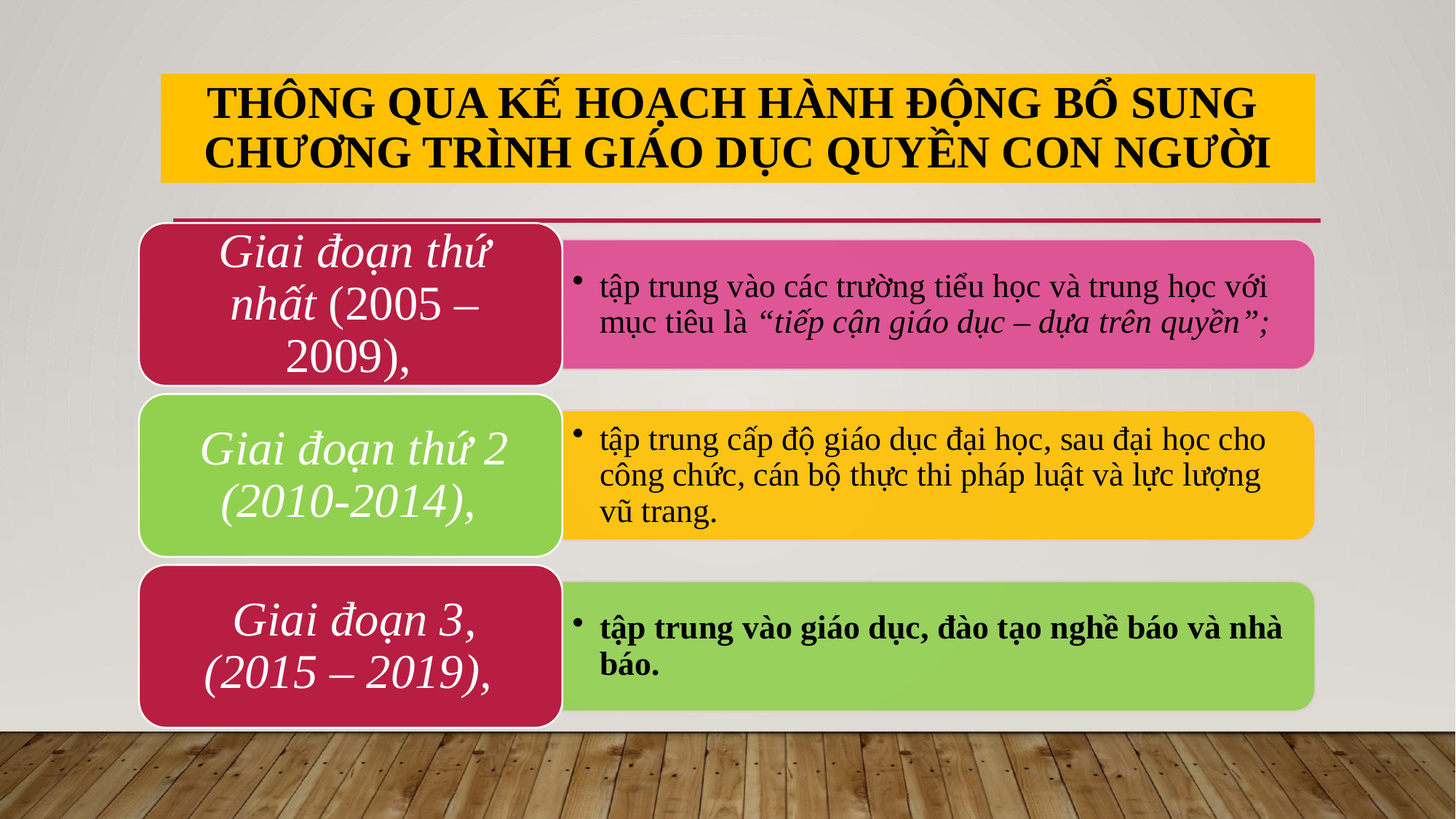

# Thông qua Kế hoạch Hành động bổ sung Chương trình giáo dục quyền CON NGƯỜI
tập trung vào các trường tiểu học và trung học với mục tiêu là “tiếp cận giáo dục – dựa trên quyền”;
Giai đoạn thứ nhất (2005 – 2009),
tập trung cấp độ giáo dục đại học, sau đại học cho công chức, cán bộ thực thi pháp luật và lực lượng vũ trang.
Giai đoạn thứ 2 (2010-2014),
tập trung vào giáo dục, đào tạo nghề báo và nhà báo.
Giai đoạn 3, (2015 – 2019),